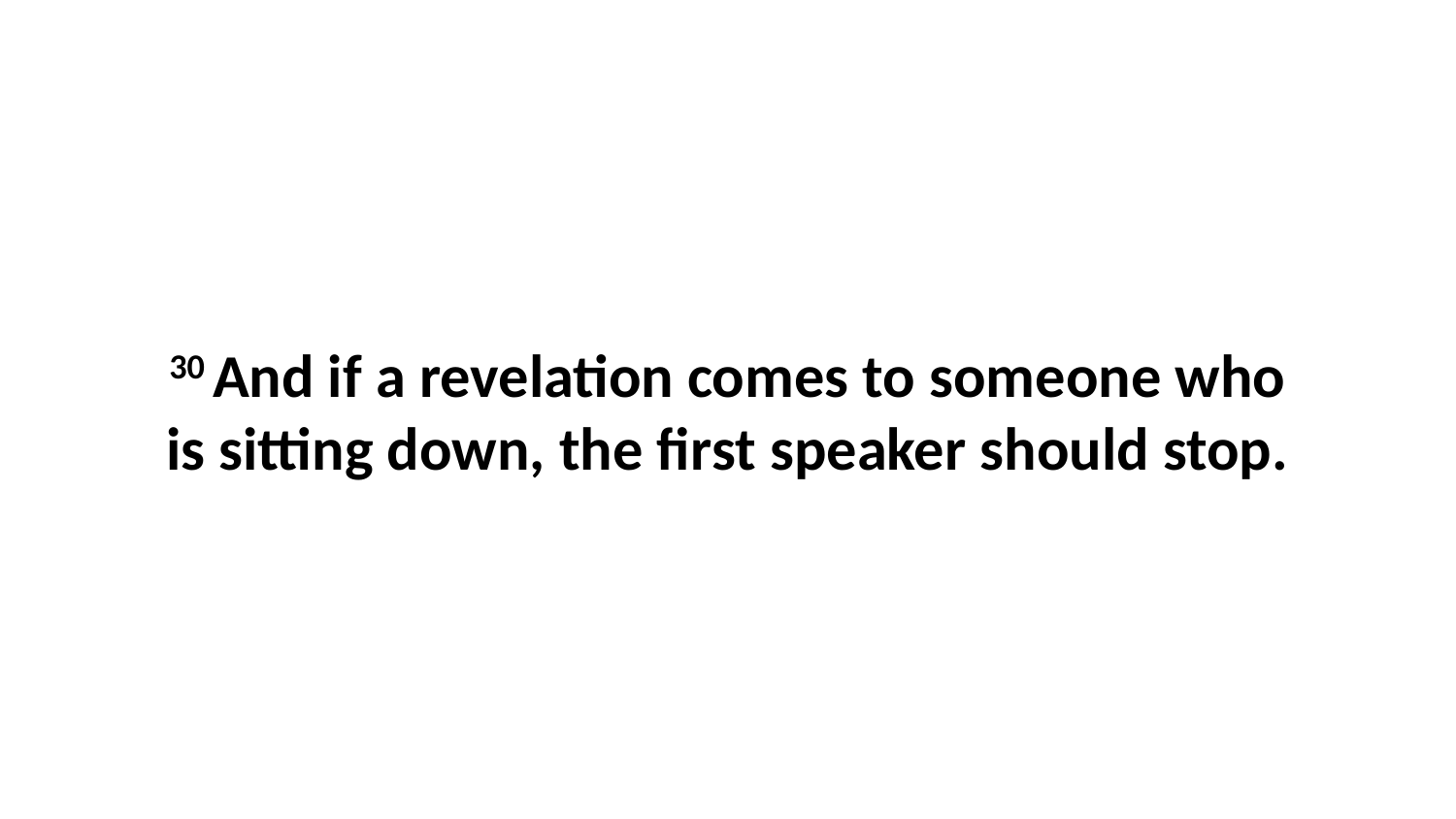

30 And if a revelation comes to someone who is sitting down, the first speaker should stop.